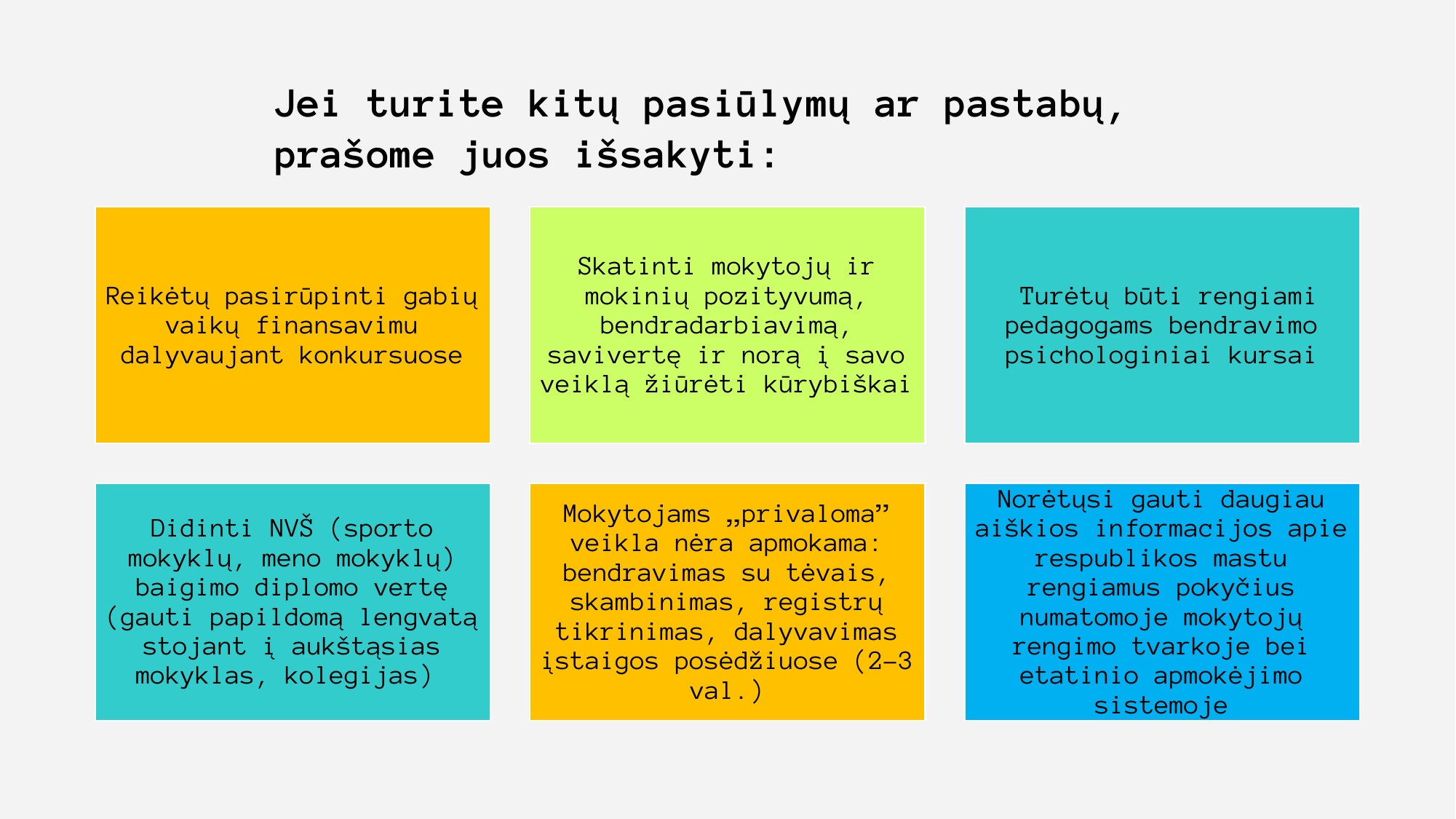

Jei turite kitų pasiūlymų ar pastabų, prašome juos išsakyti:
Reikėtų pasirūpinti gabių vaikų finansavimu dalyvaujant konkursuose
Skatinti mokytojų ir mokinių pozityvumą, bendradarbiavimą, savivertę ir norą į savo veiklą žiūrėti kūrybiškai
 Turėtų būti rengiami pedagogams bendravimo psichologiniai kursai
Didinti NVŠ (sporto mokyklų, meno mokyklų) baigimo diplomo vertę (gauti papildomą lengvatą stojant į aukštąsias mokyklas, kolegijas)
Mokytojams „privaloma” veikla nėra apmokama: bendravimas su tėvais, skambinimas, registrų tikrinimas, dalyvavimas įstaigos posėdžiuose (2-3 val.)
Norėtųsi gauti daugiau aiškios informacijos apie respublikos mastu rengiamus pokyčius numatomoje mokytojų rengimo tvarkoje bei etatinio apmokėjimo sistemoje